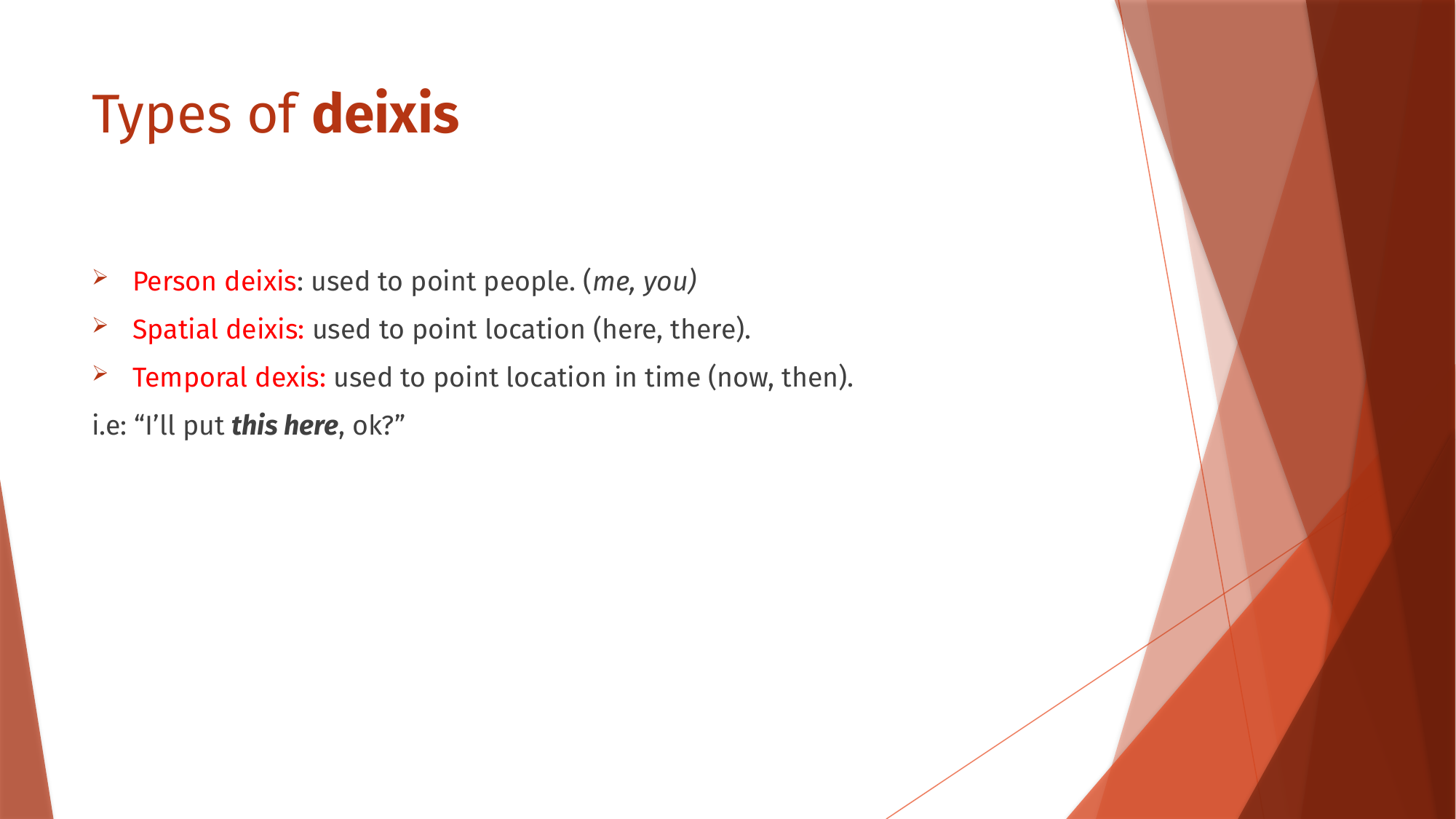

# Types of deixis
Person deixis: used to point people. (me, you)
Spatial deixis: used to point location (here, there).
Temporal dexis: used to point location in time (now, then).
i.e: “I’ll put this here, ok?”